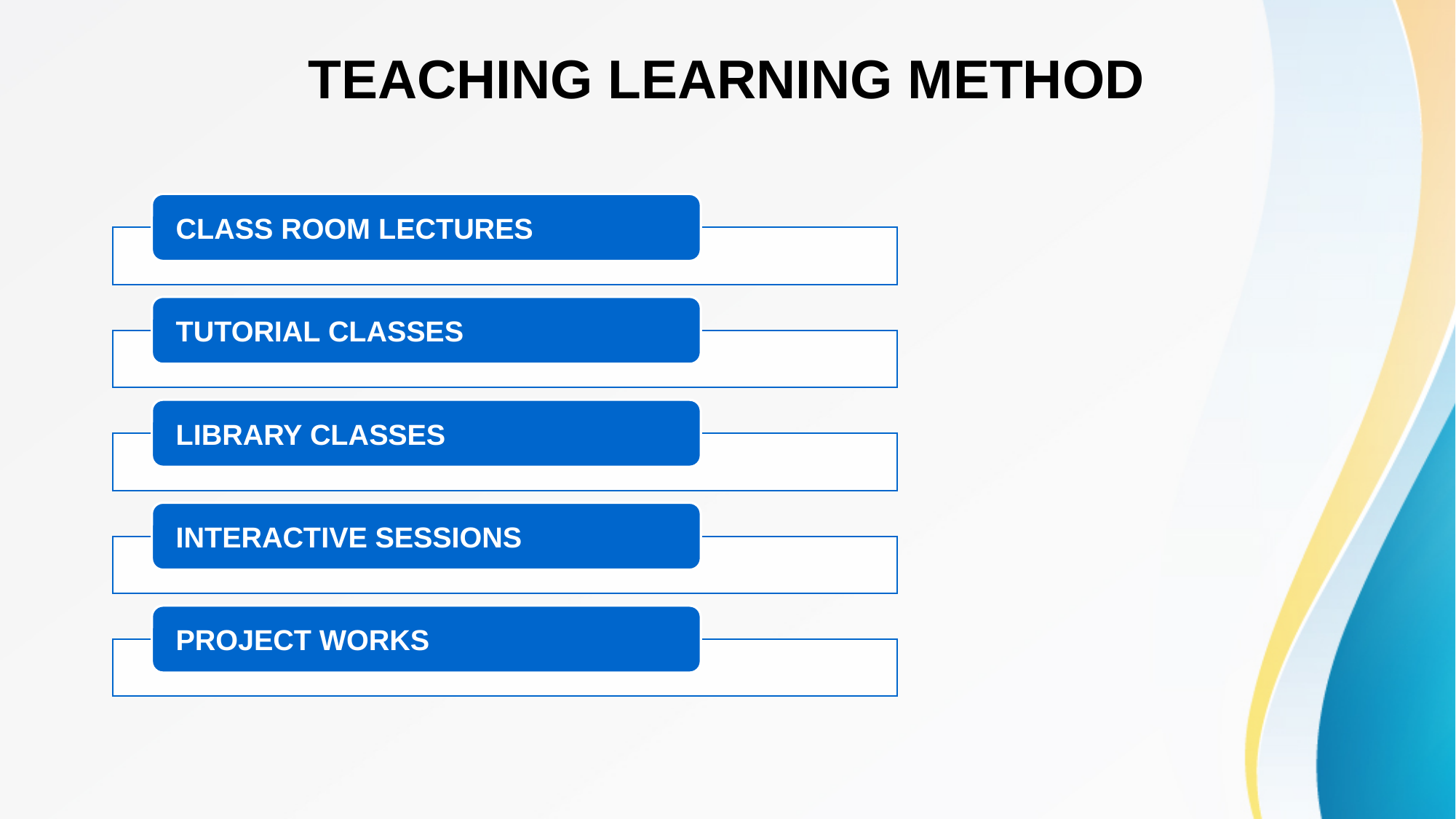

TEACHING LEARNING METHOD
CLASS ROOM LECTURES
TUTORIAL CLASSES
LIBRARY CLASSES
INTERACTIVE SESSIONS
PROJECT WORKS